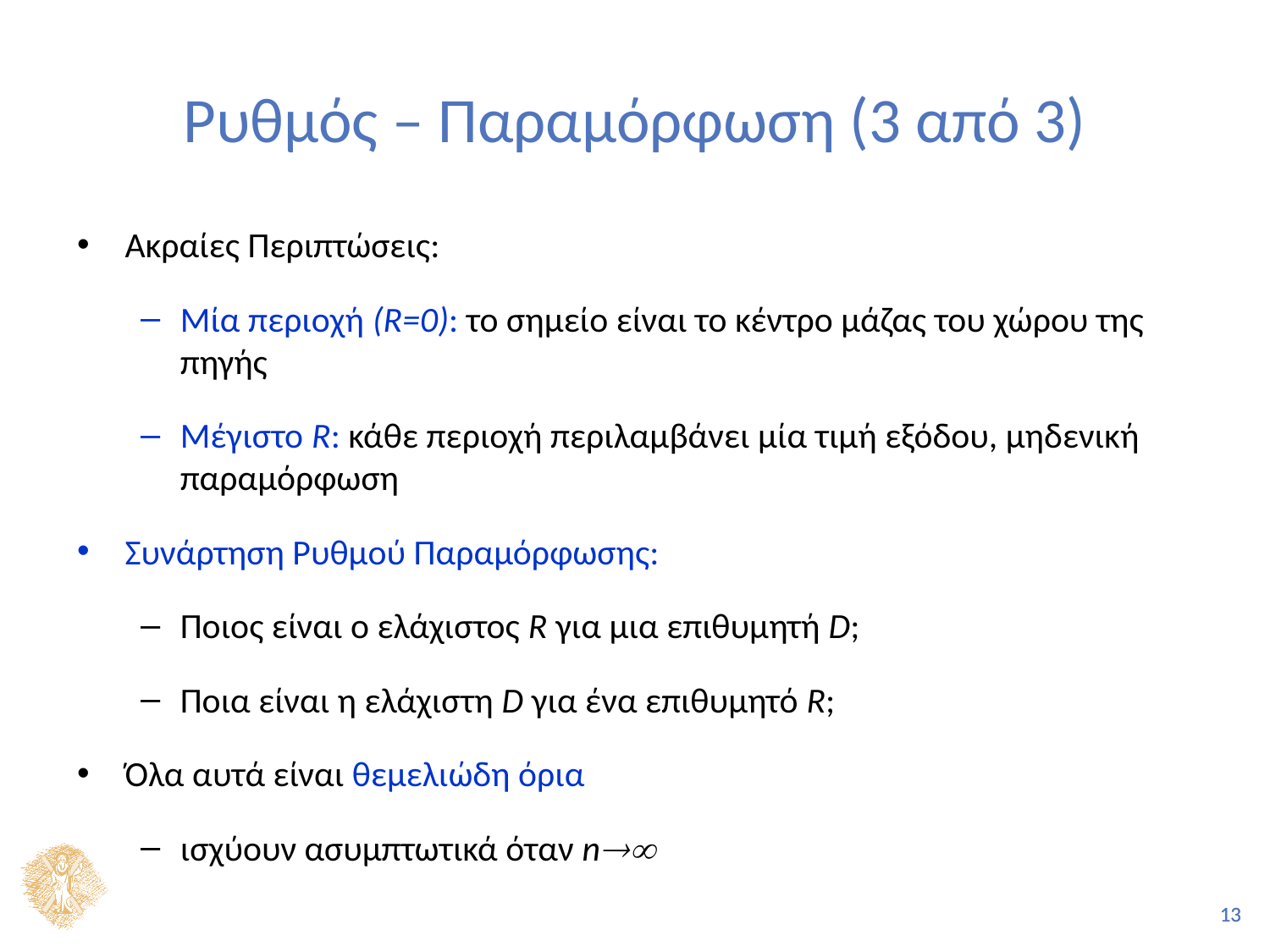

# Ρυθμός – Παραμόρφωση (3 από 3)
Ακραίες Περιπτώσεις:
Μία περιοχή (R=0): το σημείο είναι το κέντρο μάζας του χώρου της πηγής
Μέγιστο R: κάθε περιοχή περιλαμβάνει μία τιμή εξόδου, μηδενική παραμόρφωση
Συνάρτηση Ρυθμού Παραμόρφωσης:
Ποιος είναι ο ελάχιστος R για μια επιθυμητή D;
Ποια είναι η ελάχιστη D για ένα επιθυμητό R;
Όλα αυτά είναι θεμελιώδη όρια
ισχύουν ασυμπτωτικά όταν n→∞